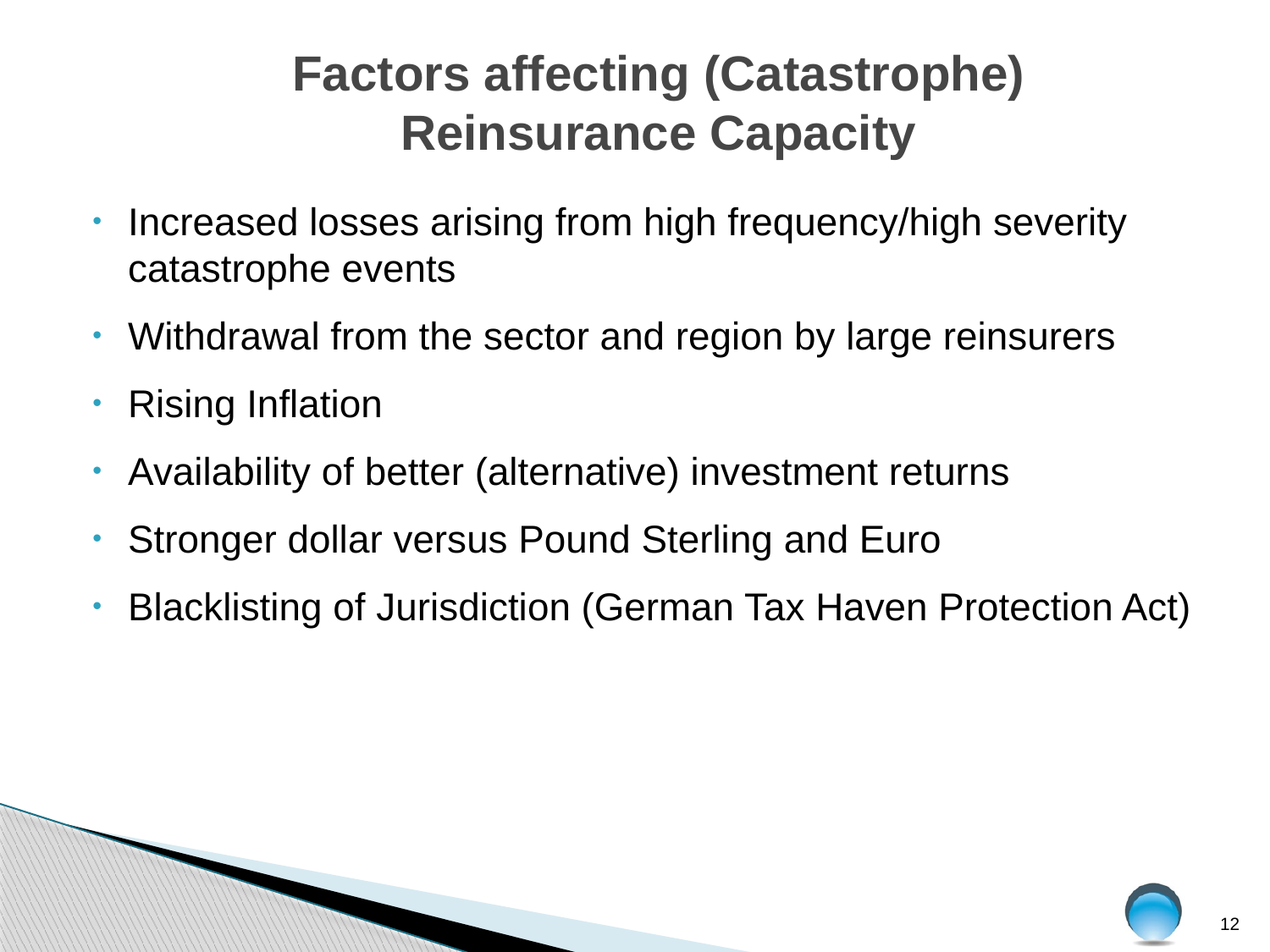

# Factors affecting (Catastrophe) Reinsurance Capacity
Increased losses arising from high frequency/high severity catastrophe events
Withdrawal from the sector and region by large reinsurers
Rising Inflation
Availability of better (alternative) investment returns
Stronger dollar versus Pound Sterling and Euro
Blacklisting of Jurisdiction (German Tax Haven Protection Act)

12